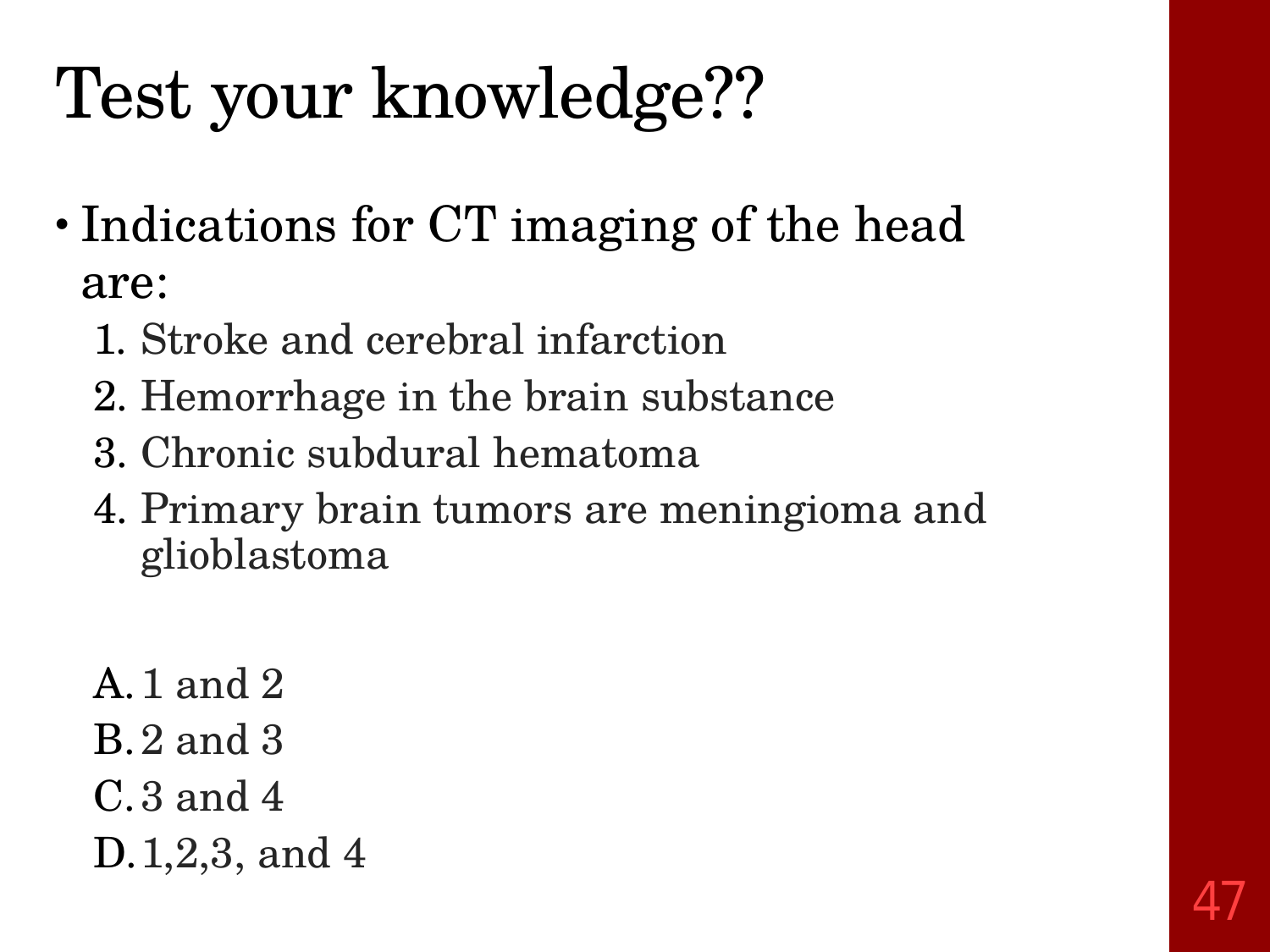

# Test your knowledge??
Indications for CT imaging of the head are:
Stroke and cerebral infarction
Hemorrhage in the brain substance
Chronic subdural hematoma
Primary brain tumors are meningioma and glioblastoma

1 and 2
2 and 3
3 and 4
1,2,3, and 4
47